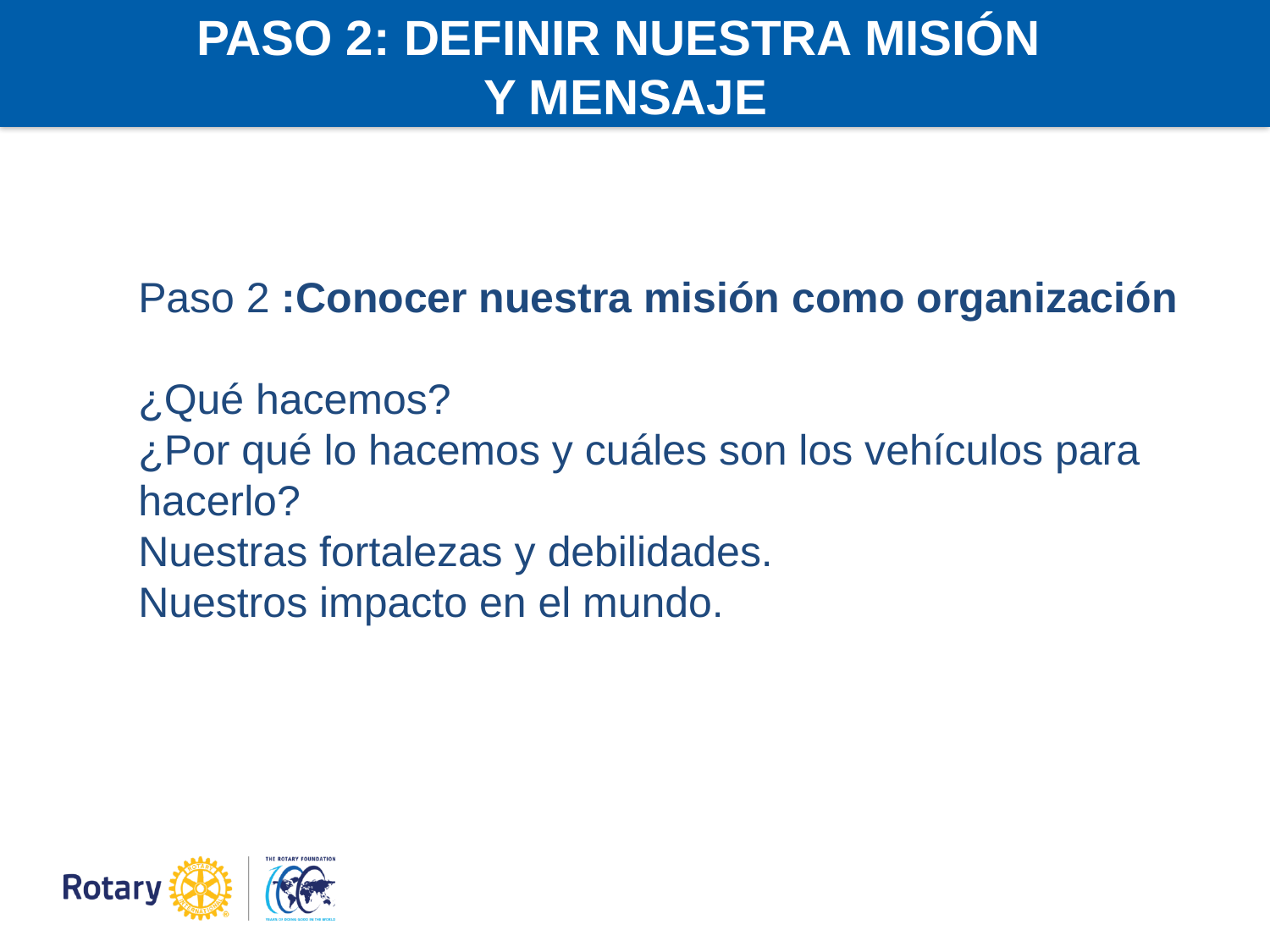

# PASO 2: DEFINIR NUESTRA MISIÓN Y MENSAJE
Paso 2 :Conocer nuestra misión como organización

¿Qué hacemos?
¿Por qué lo hacemos y cuáles son los vehículos para hacerlo?
Nuestras fortalezas y debilidades.
Nuestros impacto en el mundo.